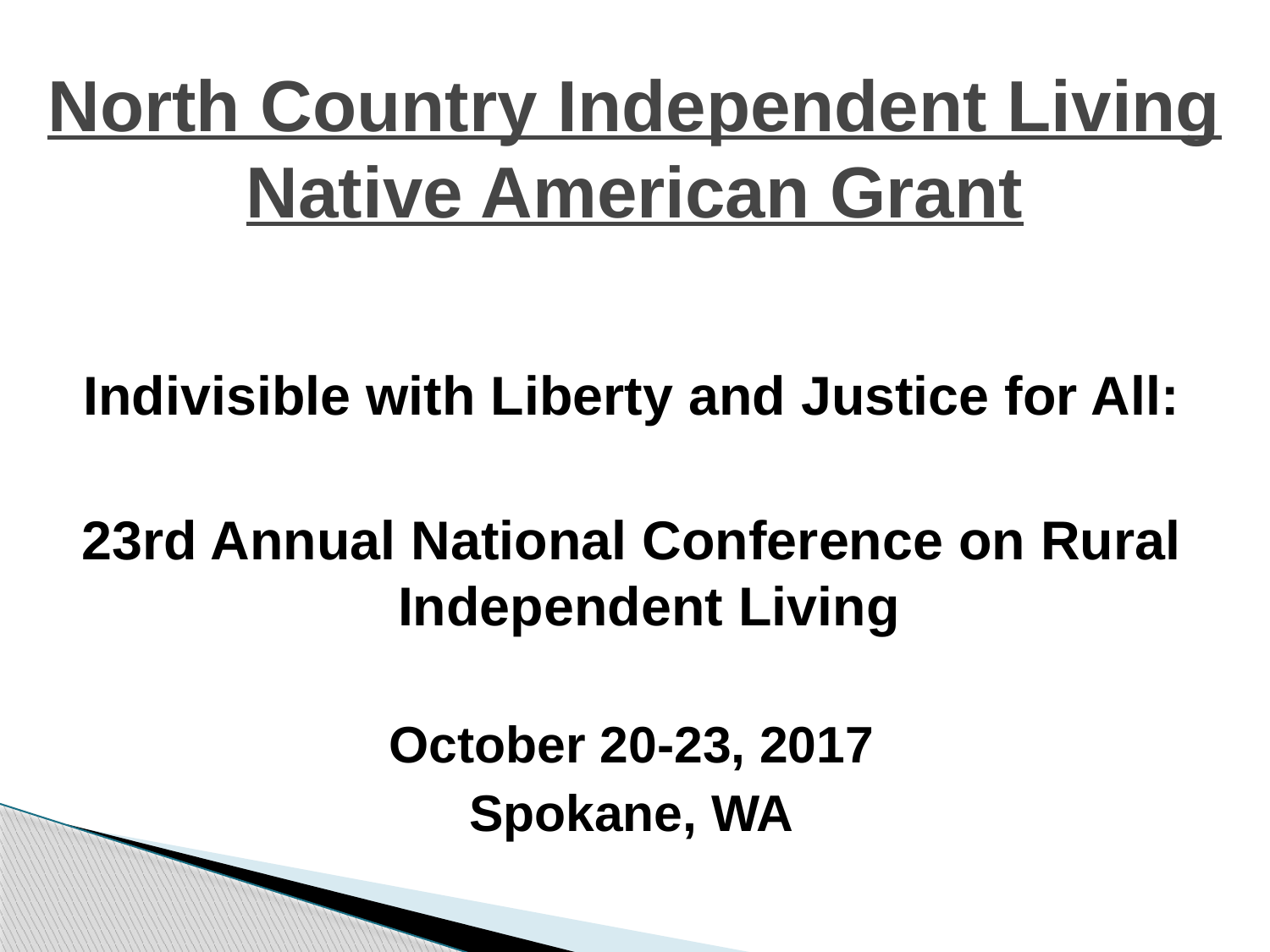

# North Country Independent Living Native American Grant

Indivisible with Liberty and Justice for All:

23rd Annual National Conference on Rural Independent Living

October 20-23, 2017
Spokane, WA